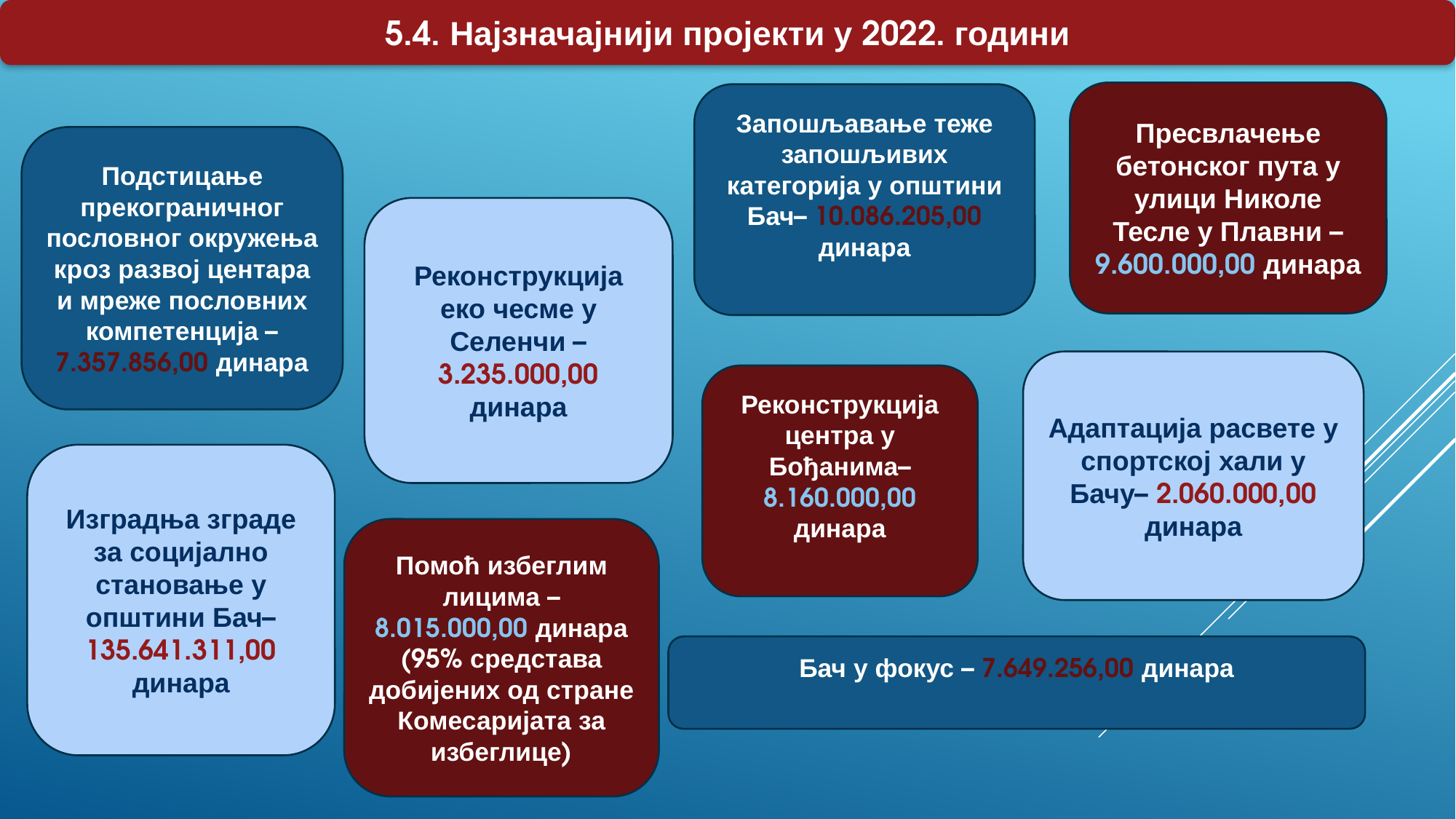

5.4. Најзначајнији пројекти у 2022. години
Пресвлачење бетонског пута у улици Николе Тесле у Плавни – 9.600.000,00 динара

Запошљавање теже запошљивих категорија у општини Бач– 10.086.205,00 динара

Подстицање прекограничног пословног окружења кроз развој центара и мреже пословних компетенција – 7.357.856,00 динара

Реконструкција еко чесме у Селенчи – 3.235.000,00 динара
Адаптација расвете у спортској хали у Бачу– 2.060.000,00 динара

Реконструкција центра у Бођанима– 8.160.000,00 динара

Изградња зграде за социјално становање у општини Бач– 135.641.311,00 динара
Помоћ избеглим лицима – 8.015.000,00 динара (95% средстава добијених од стране Комесаријата за избеглице)

Бач у фокус – 7.649.256,00 динара